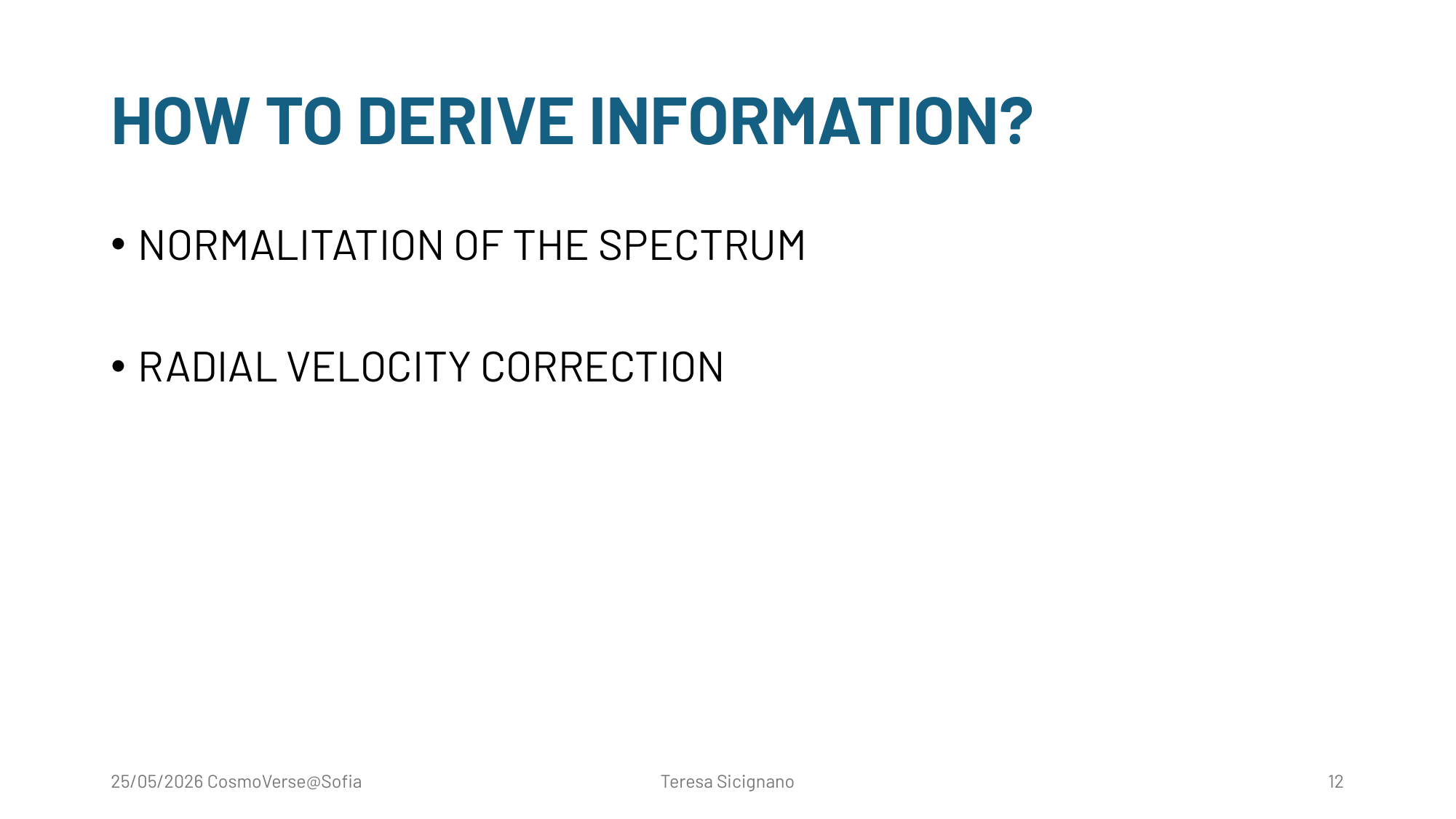

# HOW TO DERIVE INFORMATION?
NORMALITATION OF THE SPECTRUM

RADIAL VELOCITY CORRECTION
25/05/2026 CosmoVerse@Sofia
Teresa Sicignano
12